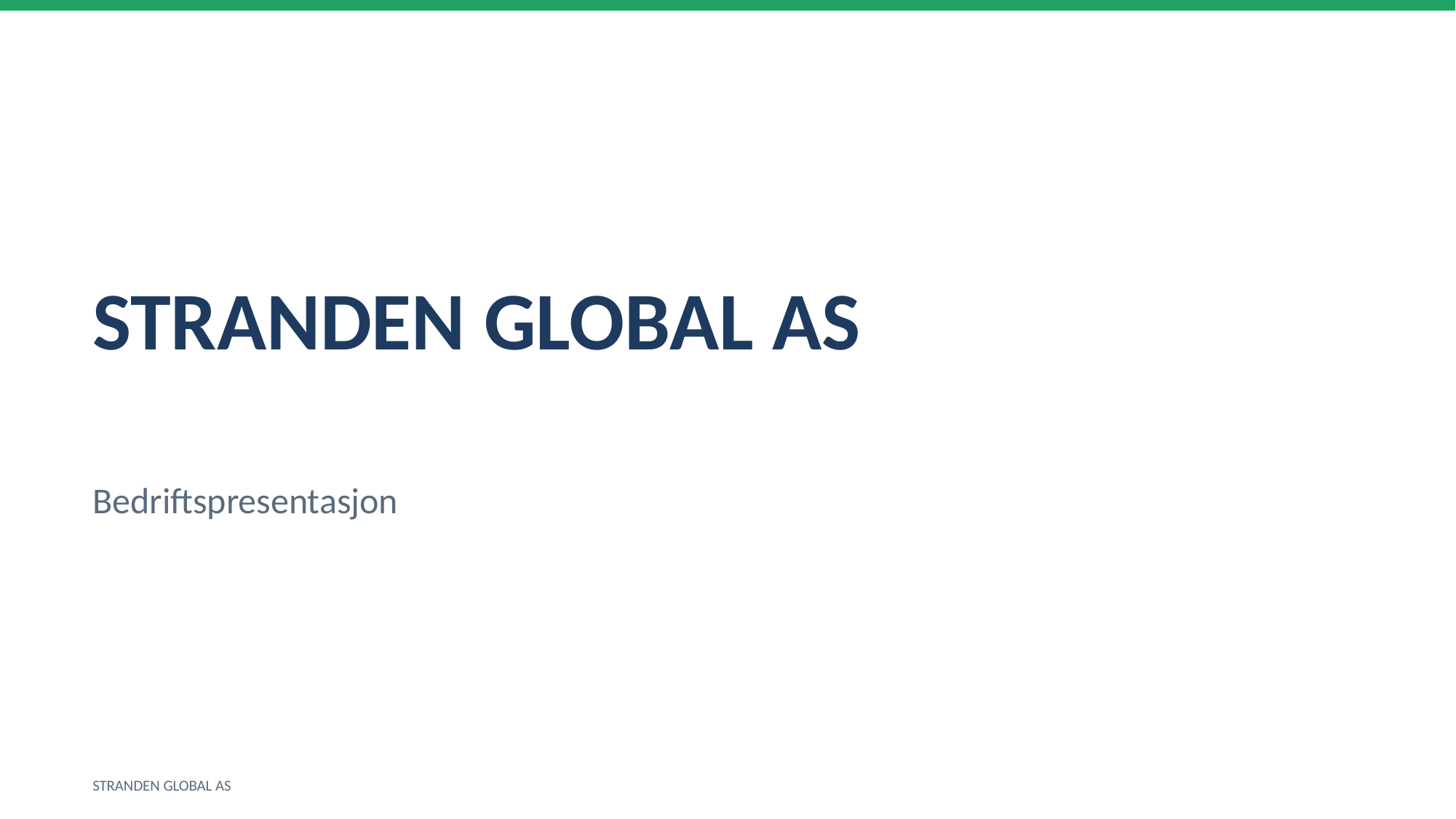

STRANDEN GLOBAL AS
Bedriftspresentasjon
STRANDEN GLOBAL AS